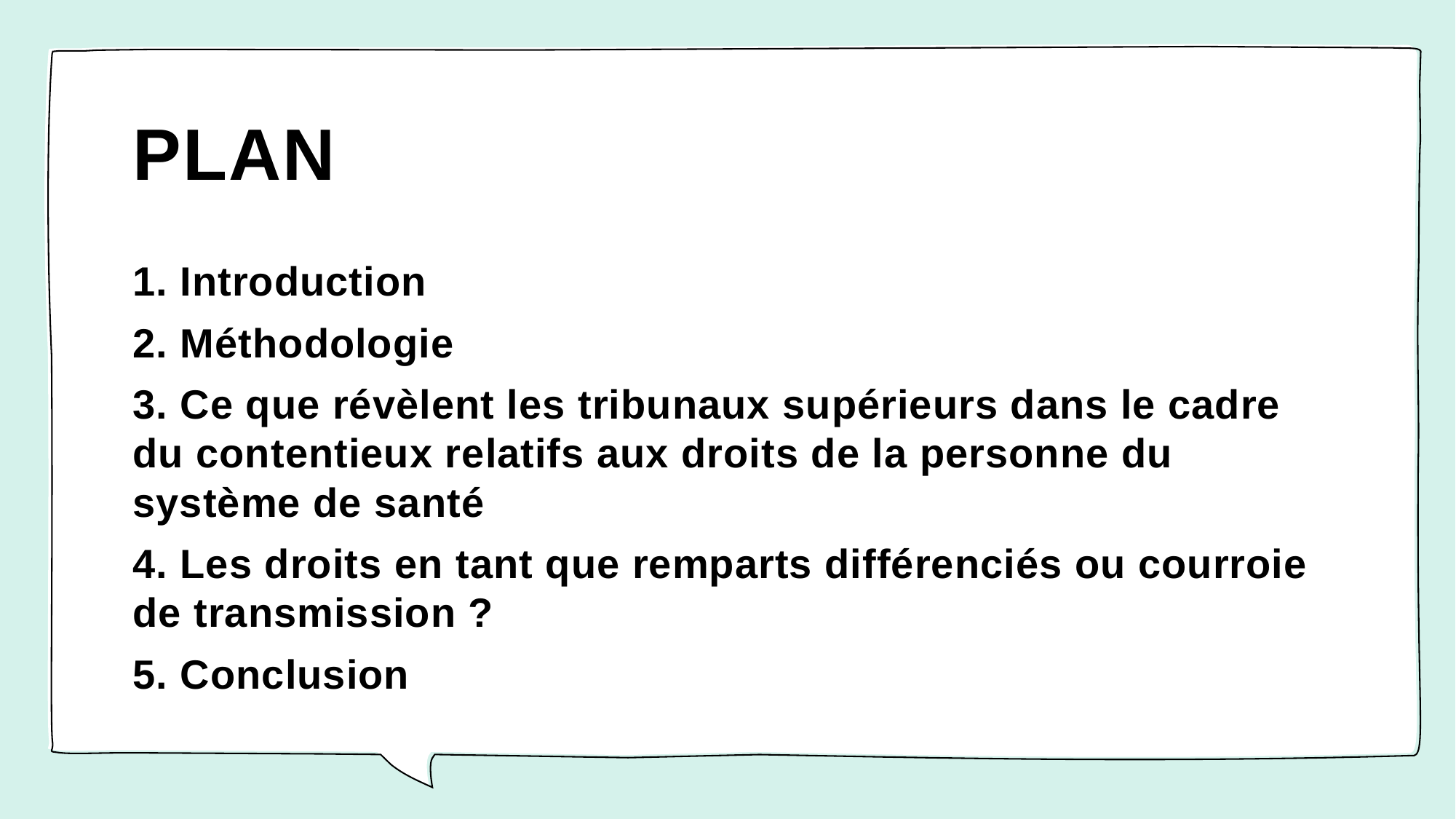

# PLAN
1. Introduction
2. Méthodologie
3. Ce que révèlent les tribunaux supérieurs dans le cadre du contentieux relatifs aux droits de la personne du système de santé
4. Les droits en tant que remparts différenciés ou courroie de transmission ?
5. Conclusion